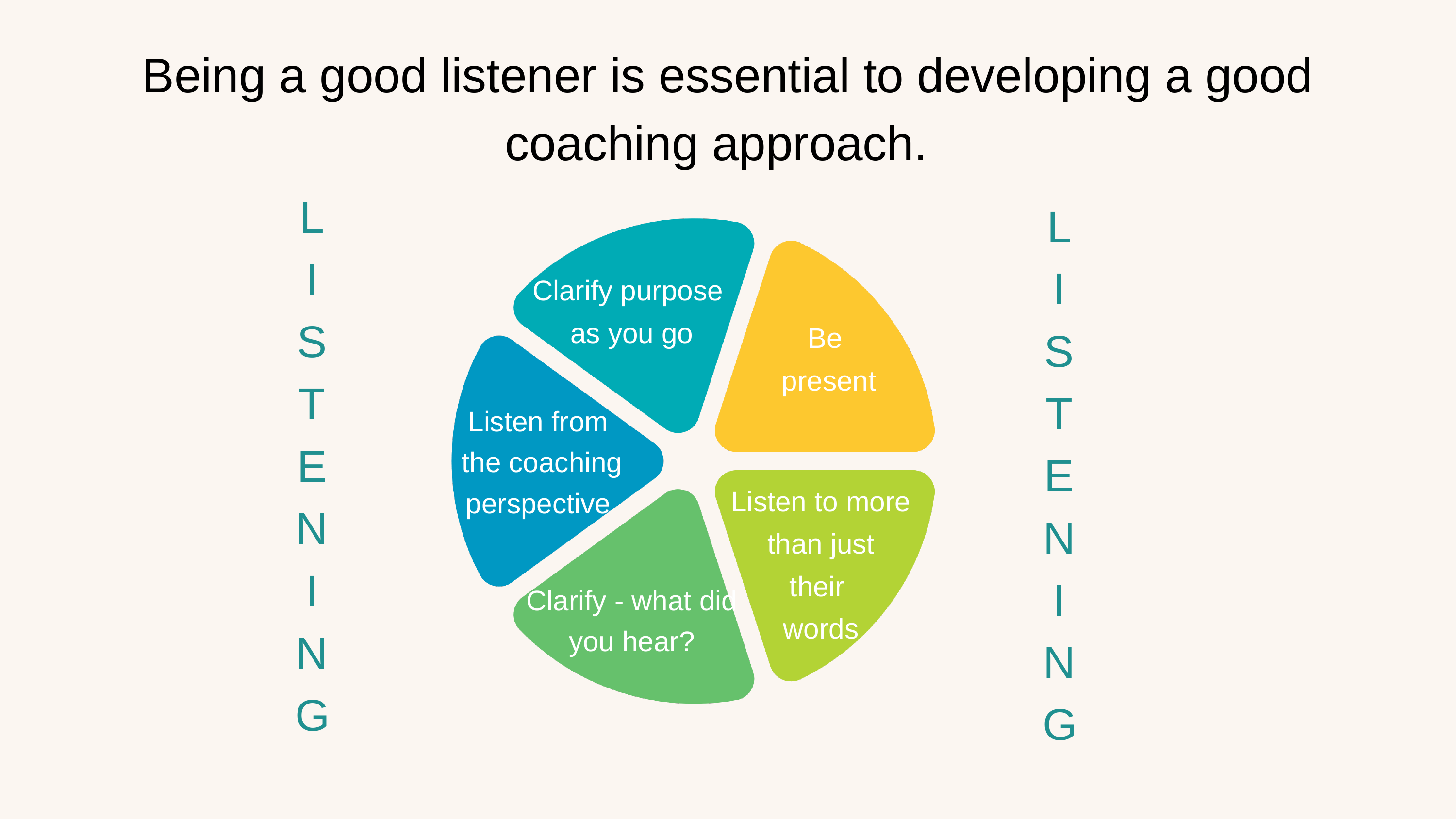

Listening
Being a good listener is essential to developing a good coaching approach.
L
I
S
T
E
N
I
N
G
L
I
S
T
E
N
I
N
G

Clarify purpose
as you go
Be
present
Listen from
the coaching perspective
Listen to more
 than just
their
words
Clarify - what did you hear?